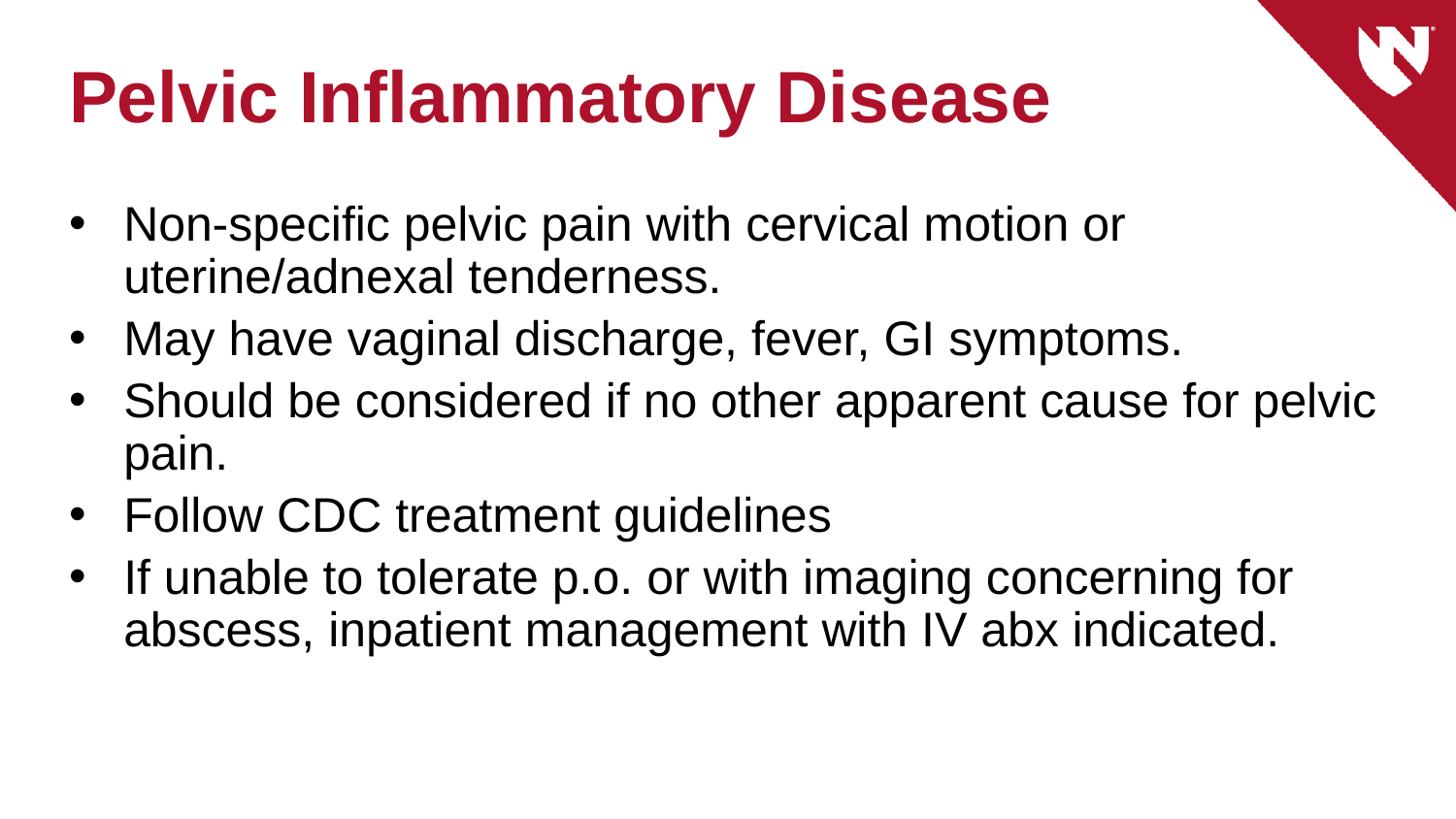

# Pelvic Inflammatory Disease
Non-specific pelvic pain with cervical motion or uterine/adnexal tenderness.
May have vaginal discharge, fever, GI symptoms.
Should be considered if no other apparent cause for pelvic pain.
Follow CDC treatment guidelines
If unable to tolerate p.o. or with imaging concerning for abscess, inpatient management with IV abx indicated.